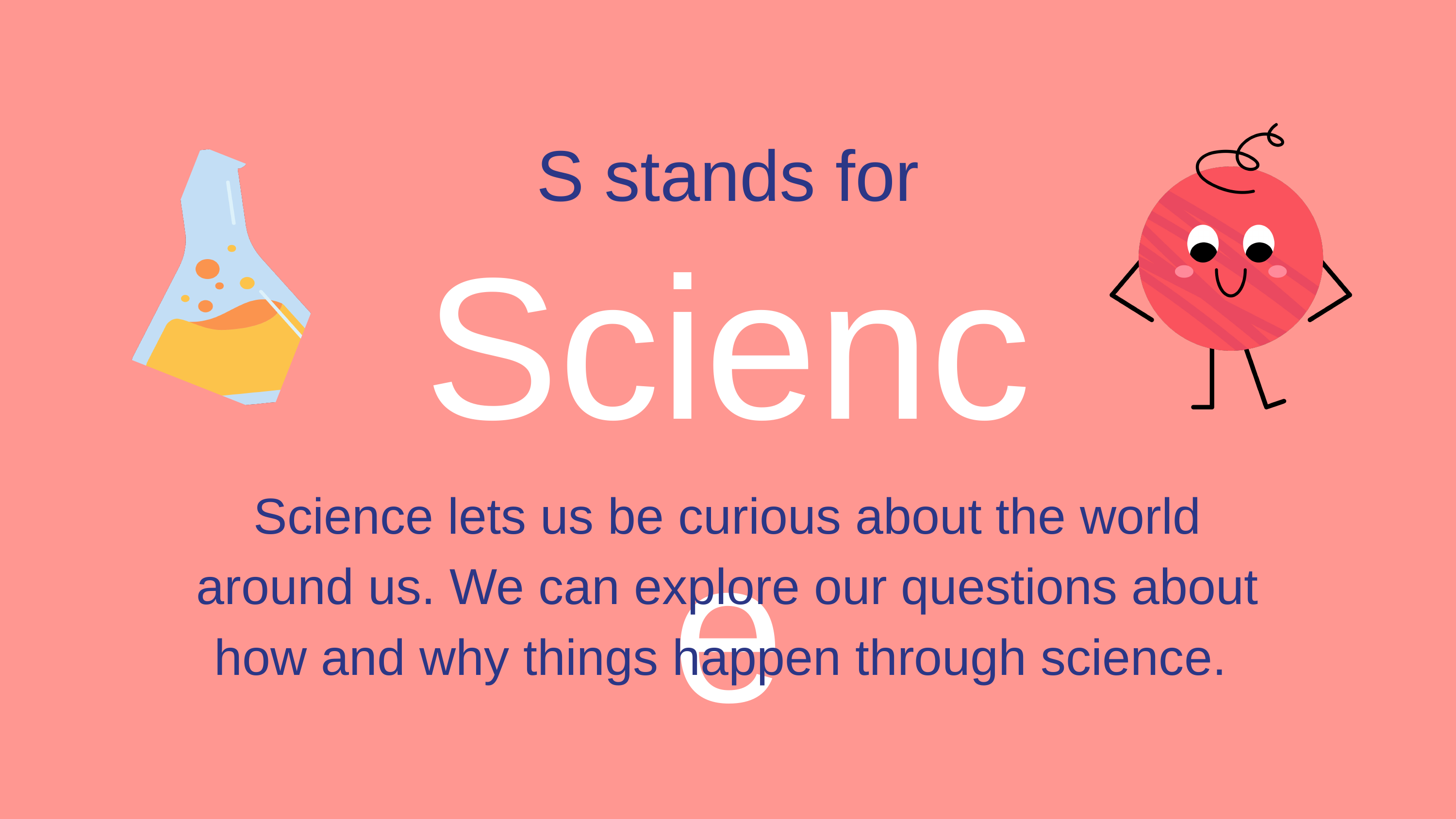

S stands for

Science
Science lets us be curious about the world around us. We can explore our questions about how and why things happen through science.